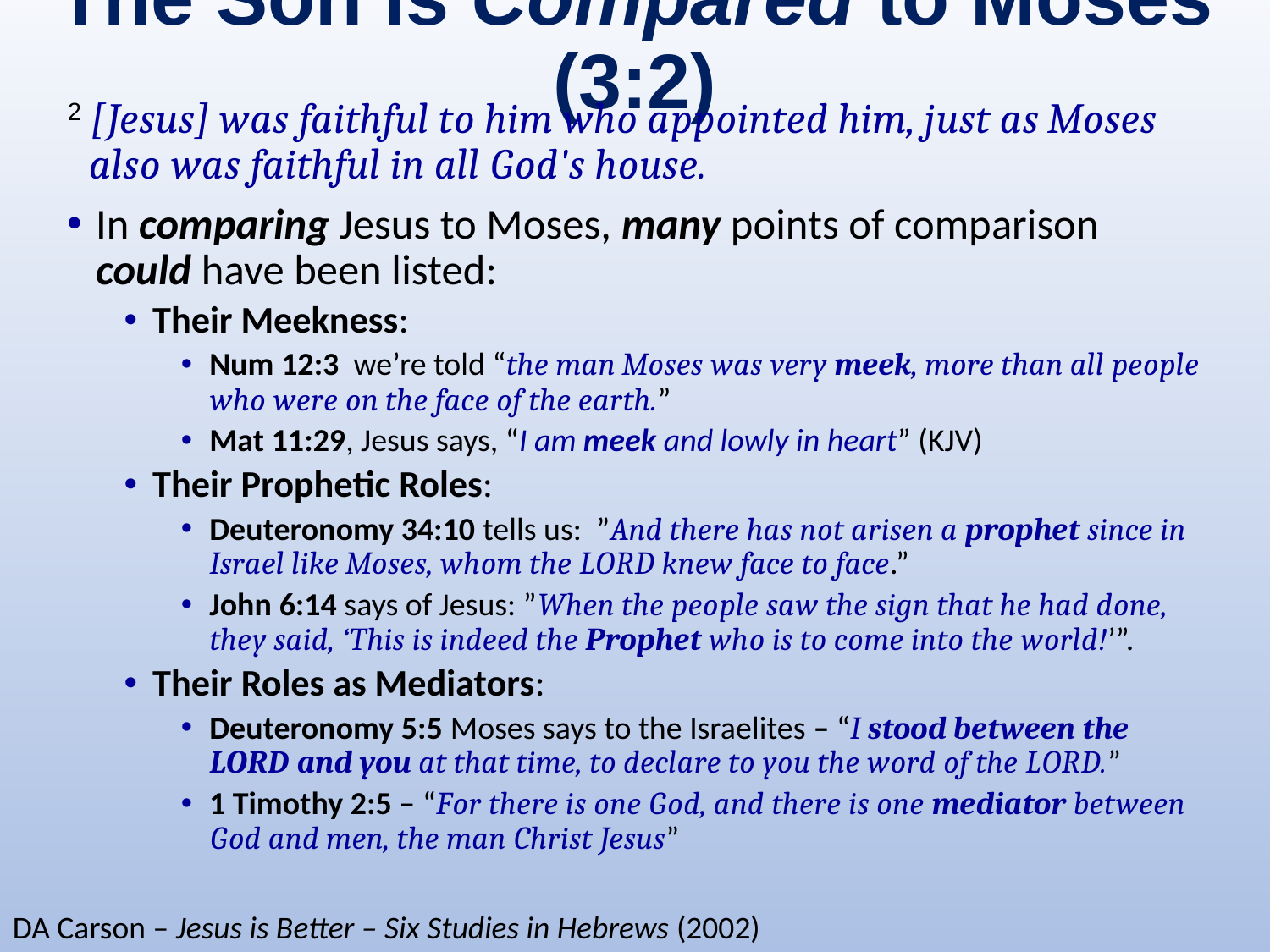

# The Son is Compared to Moses (3:2)
2 [Jesus] was faithful to him who appointed him, just as Moses also was faithful in all God's house.
In comparing Jesus to Moses, many points of comparison could have been listed:
Their Meekness:
Num 12:3  we’re told “the man Moses was very meek, more than all people who were on the face of the earth.”
Mat 11:29, Jesus says, “I am meek and lowly in heart” (KJV)
Their Prophetic Roles:
Deuteronomy 34:10 tells us:  ”And there has not arisen a prophet since in Israel like Moses, whom the LORD knew face to face.”
John 6:14 says of Jesus: ”When the people saw the sign that he had done, they said, ‘This is indeed the Prophet who is to come into the world!’”.
Their Roles as Mediators:
Deuteronomy 5:5 Moses says to the Israelites – “I stood between the LORD and you at that time, to declare to you the word of the LORD.”
1 Timothy 2:5 – “For there is one God, and there is one mediator between God and men, the man Christ Jesus”
DA Carson – Jesus is Better – Six Studies in Hebrews (2002)